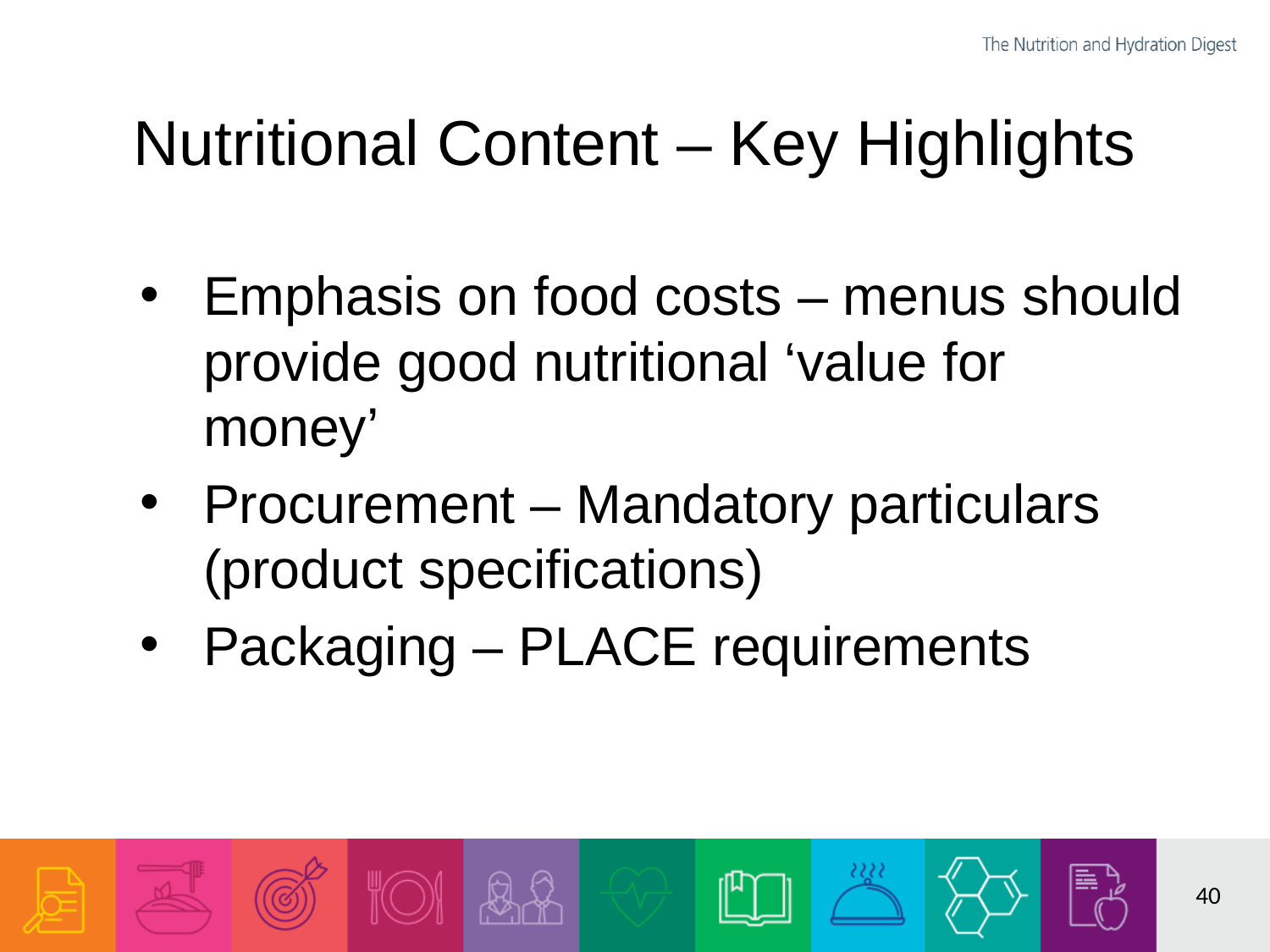

# Nutritional Content – Key Highlights
Emphasis on food costs – menus should provide good nutritional ‘value for money’
Procurement – Mandatory particulars (product specifications)
Packaging – PLACE requirements

40